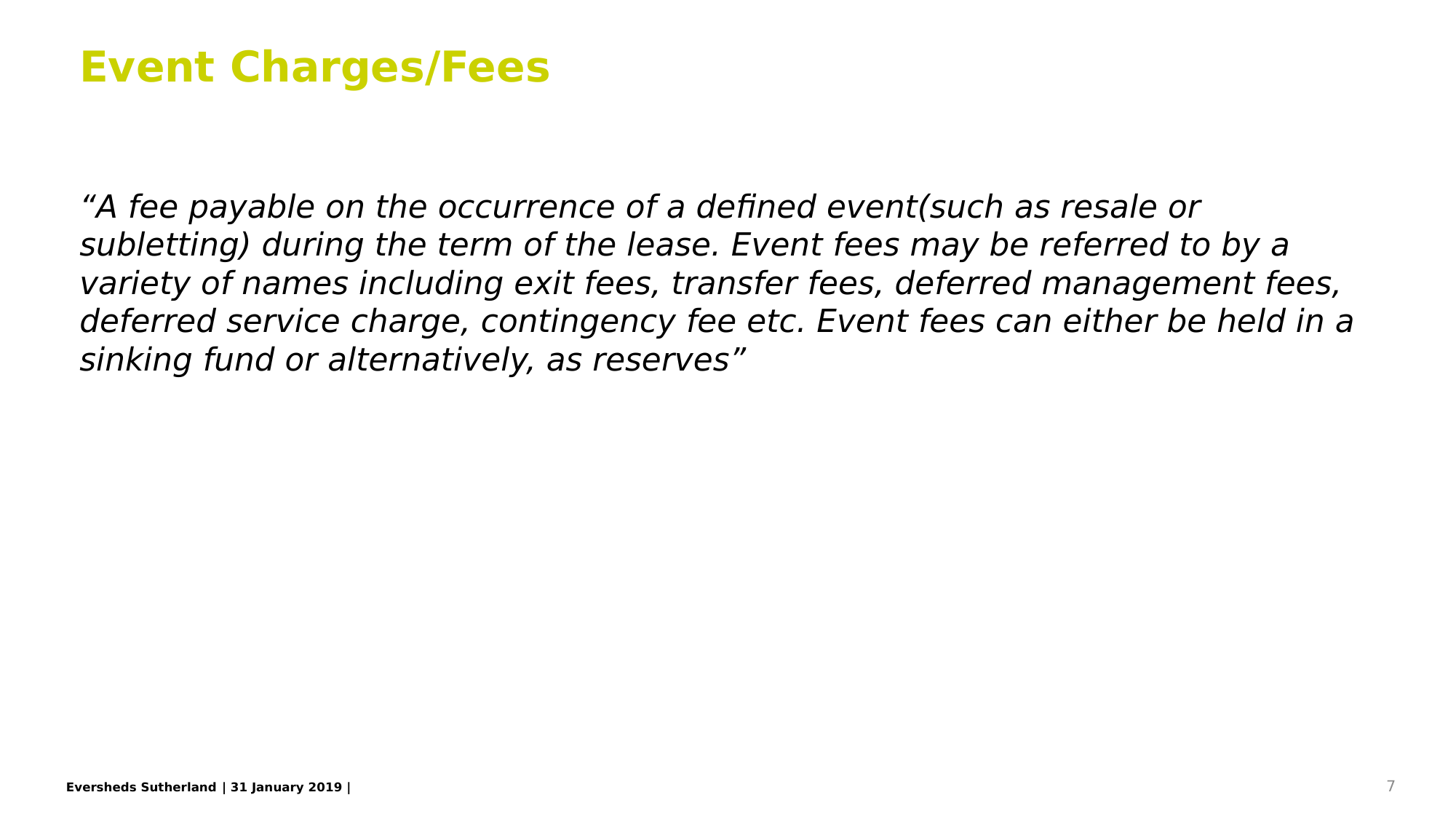

# Event Charges/Fees
“A fee payable on the occurrence of a defined event(such as resale or subletting) during the term of the lease. Event fees may be referred to by a variety of names including exit fees, transfer fees, deferred management fees, deferred service charge, contingency fee etc. Event fees can either be held in a sinking fund or alternatively, as reserves”
7